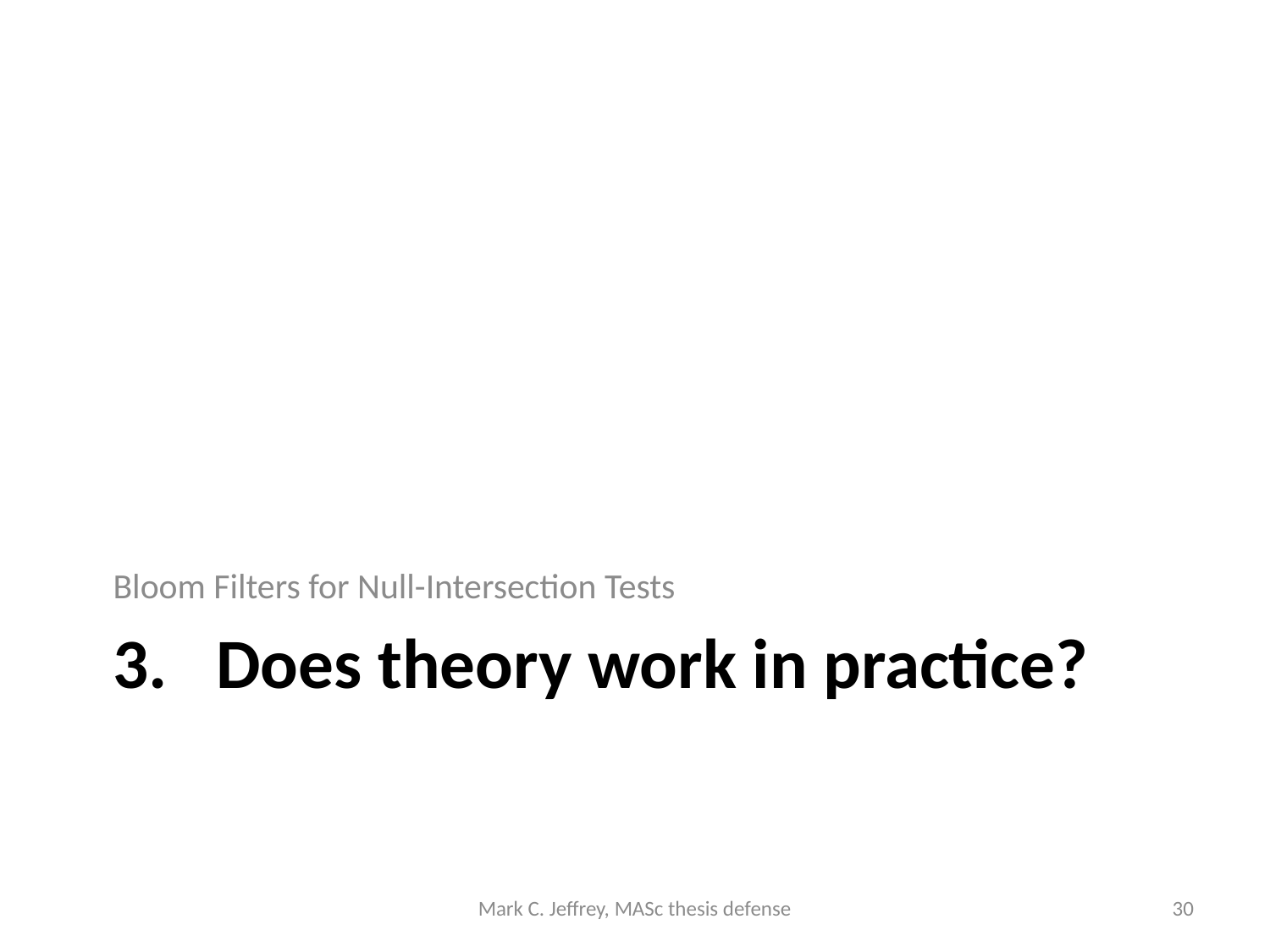

Bloom Filters for Null-Intersection Tests
# Does theory work in practice?
Mark C. Jeffrey, MASc thesis defense
30